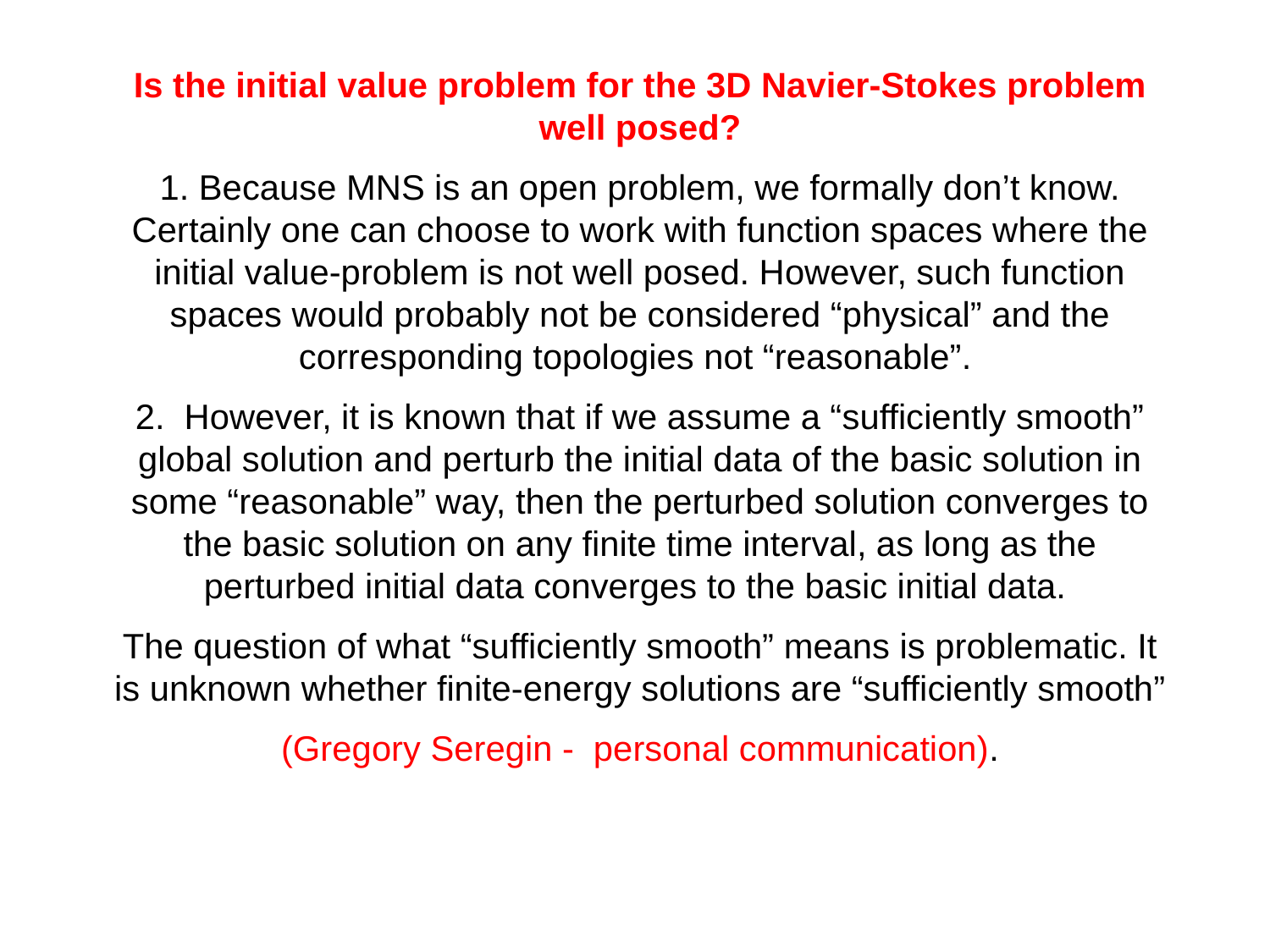

Is the initial value problem for the 3D Navier-Stokes problem well posed?
1. Because MNS is an open problem, we formally don’t know. Certainly one can choose to work with function spaces where the initial value-problem is not well posed. However, such function spaces would probably not be considered “physical” and the corresponding topologies not “reasonable”.
2.  However, it is known that if we assume a “sufficiently smooth” global solution and perturb the initial data of the basic solution in some “reasonable” way, then the perturbed solution converges to the basic solution on any finite time interval, as long as the perturbed initial data converges to the basic initial data.
The question of what “sufficiently smooth” means is problematic. It is unknown whether finite-energy solutions are “sufficiently smooth”
 (Gregory Seregin -  personal communication).